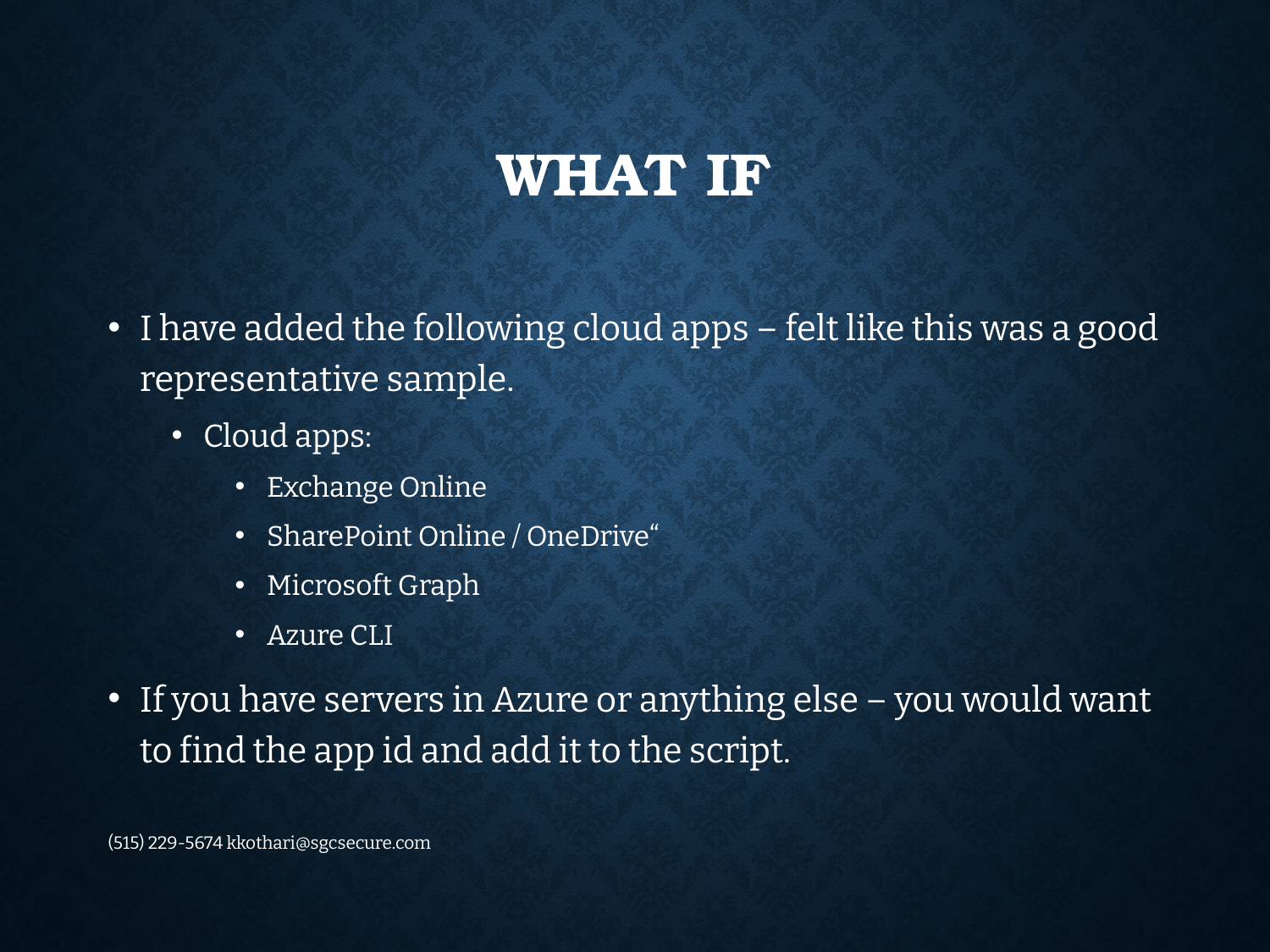

# What If
I have added the following cloud apps – felt like this was a good representative sample.
Cloud apps:
Exchange Online
SharePoint Online / OneDrive“
Microsoft Graph
Azure CLI
If you have servers in Azure or anything else – you would want to find the app id and add it to the script.
(515) 229-5674 kkothari@sgcsecure.com